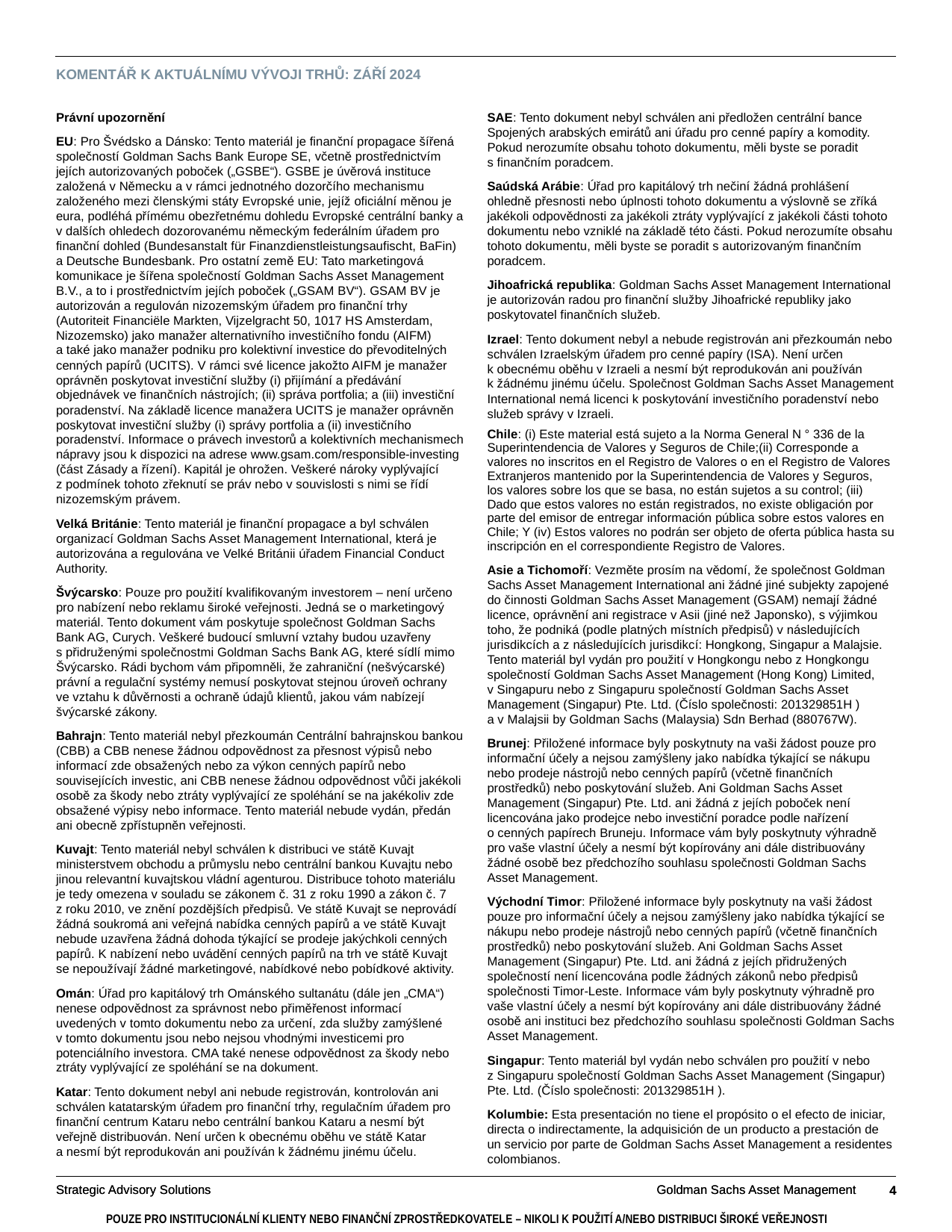

KOMENTÁŘ K AKTUÁLNÍMU VÝVOJI TRHŮ: ZÁŘÍ 2024
Právní upozornění
EU: Pro Švédsko a Dánsko: Tento materiál je finanční propagace šířená společností Goldman Sachs Bank Europe SE, včetně prostřednictvím jejích autorizovaných poboček („GSBE“). GSBE je úvěrová instituce založená v Německu a v rámci jednotného dozorčího mechanismu založeného mezi členskými státy Evropské unie, jejíž oficiální měnou je eura, podléhá přímému obezřetnému dohledu Evropské centrální banky a v dalších ohledech dozorovanému německým federálním úřadem pro finanční dohled (Bundesanstalt für Finanzdienstleistungsaufischt, BaFin) a Deutsche Bundesbank. Pro ostatní země EU: Tato marketingová komunikace je šířena společností Goldman Sachs Asset Management B.V., a to i prostřednictvím jejích poboček („GSAM BV“). GSAM BV je autorizován a regulován nizozemským úřadem pro finanční trhy (Autoriteit Financiële Markten, Vijzelgracht 50, 1017 HS Amsterdam, Nizozemsko) jako manažer alternativního investičního fondu (AIFM)
a také jako manažer podniku pro kolektivní investice do převoditelných cenných papírů (UCITS). V rámci své licence jakožto AIFM je manažer oprávněn poskytovat investiční služby (i) přijímání a předávání objednávek ve finančních nástrojích; (ii) správa portfolia; a (iii) investiční poradenství. Na základě licence manažera UCITS je manažer oprávněn poskytovat investiční služby (i) správy portfolia a (ii) investičního poradenství. Informace o právech investorů a kolektivních mechanismech nápravy jsou k dispozici na adrese www.gsam.com/responsible-investing (část Zásady a řízení). Kapitál je ohrožen. Veškeré nároky vyplývající
z podmínek tohoto zřeknutí se práv nebo v souvislosti s nimi se řídí nizozemským právem.
Velká Británie: Tento materiál je finanční propagace a byl schválen organizací Goldman Sachs Asset Management International, která je autorizována a regulována ve Velké Británii úřadem Financial Conduct Authority.
Švýcarsko: Pouze pro použití kvalifikovaným investorem – není určeno pro nabízení nebo reklamu široké veřejnosti. Jedná se o marketingový materiál. Tento dokument vám poskytuje společnost Goldman Sachs Bank AG, Curych. Veškeré budoucí smluvní vztahy budou uzavřeny
s přidruženými společnostmi Goldman Sachs Bank AG, které sídlí mimo Švýcarsko. Rádi bychom vám připomněli, že zahraniční (nešvýcarské) právní a regulační systémy nemusí poskytovat stejnou úroveň ochrany
ve vztahu k důvěrnosti a ochraně údajů klientů, jakou vám nabízejí švýcarské zákony.
Bahrajn: Tento materiál nebyl přezkoumán Centrální bahrajnskou bankou (CBB) a CBB nenese žádnou odpovědnost za přesnost výpisů nebo informací zde obsažených nebo za výkon cenných papírů nebo souvisejících investic, ani CBB nenese žádnou odpovědnost vůči jakékoli osobě za škody nebo ztráty vyplývající ze spoléhání se na jakékoliv zde obsažené výpisy nebo informace. Tento materiál nebude vydán, předán ani obecně zpřístupněn veřejnosti.
Kuvajt: Tento materiál nebyl schválen k distribuci ve státě Kuvajt ministerstvem obchodu a průmyslu nebo centrální bankou Kuvajtu nebo jinou relevantní kuvajtskou vládní agenturou. Distribuce tohoto materiálu je tedy omezena v souladu se zákonem č. 31 z roku 1990 a zákon č. 7
z roku 2010, ve znění pozdějších předpisů. Ve státě Kuvajt se neprovádí žádná soukromá ani veřejná nabídka cenných papírů a ve státě Kuvajt nebude uzavřena žádná dohoda týkající se prodeje jakýchkoli cenných papírů. K nabízení nebo uvádění cenných papírů na trh ve státě Kuvajt se nepoužívají žádné marketingové, nabídkové nebo pobídkové aktivity.
Omán: Úřad pro kapitálový trh Ománského sultanátu (dále jen „CMA“) nenese odpovědnost za správnost nebo přiměřenost informací uvedených v tomto dokumentu nebo za určení, zda služby zamýšlené
v tomto dokumentu jsou nebo nejsou vhodnými investicemi pro potenciálního investora. CMA také nenese odpovědnost za škody nebo ztráty vyplývající ze spoléhání se na dokument.
Katar: Tento dokument nebyl ani nebude registrován, kontrolován ani schválen katatarským úřadem pro finanční trhy, regulačním úřadem pro finanční centrum Kataru nebo centrální bankou Kataru a nesmí být veřejně distribuován. Není určen k obecnému oběhu ve státě Katar
a nesmí být reprodukován ani používán k žádnému jinému účelu.
SAE: Tento dokument nebyl schválen ani předložen centrální bance Spojených arabských emirátů ani úřadu pro cenné papíry a komodity. Pokud nerozumíte obsahu tohoto dokumentu, měli byste se poradit
s finančním poradcem.
Saúdská Arábie: Úřad pro kapitálový trh nečiní žádná prohlášení ohledně přesnosti nebo úplnosti tohoto dokumentu a výslovně se zříká jakékoli odpovědnosti za jakékoli ztráty vyplývající z jakékoli části tohoto dokumentu nebo vzniklé na základě této části. Pokud nerozumíte obsahu tohoto dokumentu, měli byste se poradit s autorizovaným finančním poradcem.
Jihoafrická republika: Goldman Sachs Asset Management International je autorizován radou pro finanční služby Jihoafrické republiky jako poskytovatel finančních služeb.
Izrael: Tento dokument nebyl a nebude registrován ani přezkoumán nebo schválen Izraelským úřadem pro cenné papíry (ISA). Není určen
k obecnému oběhu v Izraeli a nesmí být reprodukován ani používán
k žádnému jinému účelu. Společnost Goldman Sachs Asset Management International nemá licenci k poskytování investičního poradenství nebo služeb správy v Izraeli.
Chile: (i) Este material está sujeto a la Norma General N ° 336 de la Superintendencia de Valores y Seguros de Chile;(ii) Corresponde a valores no inscritos en el Registro de Valores o en el Registro de Valores Extranjeros mantenido por la Superintendencia de Valores y Seguros,
los valores sobre los que se basa, no están sujetos a su control; (iii) Dado que estos valores no están registrados, no existe obligación por parte del emisor de entregar información pública sobre estos valores en Chile; Y (iv) Estos valores no podrán ser objeto de oferta pública hasta su inscripción en el correspondiente Registro de Valores.
Asie a Tichomoří: Vezměte prosím na vědomí, že společnost Goldman Sachs Asset Management International ani žádné jiné subjekty zapojené do činnosti Goldman Sachs Asset Management (GSAM) nemají žádné licence, oprávnění ani registrace v Asii (jiné než Japonsko), s výjimkou toho, že podniká (podle platných místních předpisů) v následujících jurisdikcích a z následujících jurisdikcí: Hongkong, Singapur a Malajsie. Tento materiál byl vydán pro použití v Hongkongu nebo z Hongkongu společností Goldman Sachs Asset Management (Hong Kong) Limited,
v Singapuru nebo z Singapuru společností Goldman Sachs Asset Management (Singapur) Pte. Ltd. (Číslo společnosti: 201329851H )
a v Malajsii by Goldman Sachs (Malaysia) Sdn Berhad (880767W).
Brunej: Přiložené informace byly poskytnuty na vaši žádost pouze pro informační účely a nejsou zamýšleny jako nabídka týkající se nákupu nebo prodeje nástrojů nebo cenných papírů (včetně finančních prostředků) nebo poskytování služeb. Ani Goldman Sachs Asset Management (Singapur) Pte. Ltd. ani žádná z jejích poboček není licencována jako prodejce nebo investiční poradce podle nařízení
o cenných papírech Bruneju. Informace vám byly poskytnuty výhradně pro vaše vlastní účely a nesmí být kopírovány ani dále distribuovány žádné osobě bez předchozího souhlasu společnosti Goldman Sachs Asset Management.
Východní Timor: Přiložené informace byly poskytnuty na vaši žádost pouze pro informační účely a nejsou zamýšleny jako nabídka týkající se nákupu nebo prodeje nástrojů nebo cenných papírů (včetně finančních prostředků) nebo poskytování služeb. Ani Goldman Sachs Asset Management (Singapur) Pte. Ltd. ani žádná z jejích přidružených společností není licencována podle žádných zákonů nebo předpisů společnosti Timor-Leste. Informace vám byly poskytnuty výhradně pro vaše vlastní účely a nesmí být kopírovány ani dále distribuovány žádné osobě ani instituci bez předchozího souhlasu společnosti Goldman Sachs Asset Management.
Singapur: Tento materiál byl vydán nebo schválen pro použití v nebo
z Singapuru společností Goldman Sachs Asset Management (Singapur) Pte. Ltd. (Číslo společnosti: 201329851H ).
Kolumbie: Esta presentación no tiene el propósito o el efecto de iniciar, directa o indirectamente, la adquisición de un producto a prestación de un servicio por parte de Goldman Sachs Asset Management a residentes colombianos.
FOR INSTITUTIONAL OR FINANCIAL INTERMEDIARIES USE ONLY – NOT FOR USE AND/OR DISTRIBUTION TO THE GENERAL PUBLIC
POUZE PRO INSTITUCIONÁLNÍ KLIENTY NEBO FINANČNÍ ZPROSTŘEDKOVATELE – NIKOLI K POUŽITÍ A/NEBO DISTRIBUCI ŠIROKÉ VEŘEJNOSTI